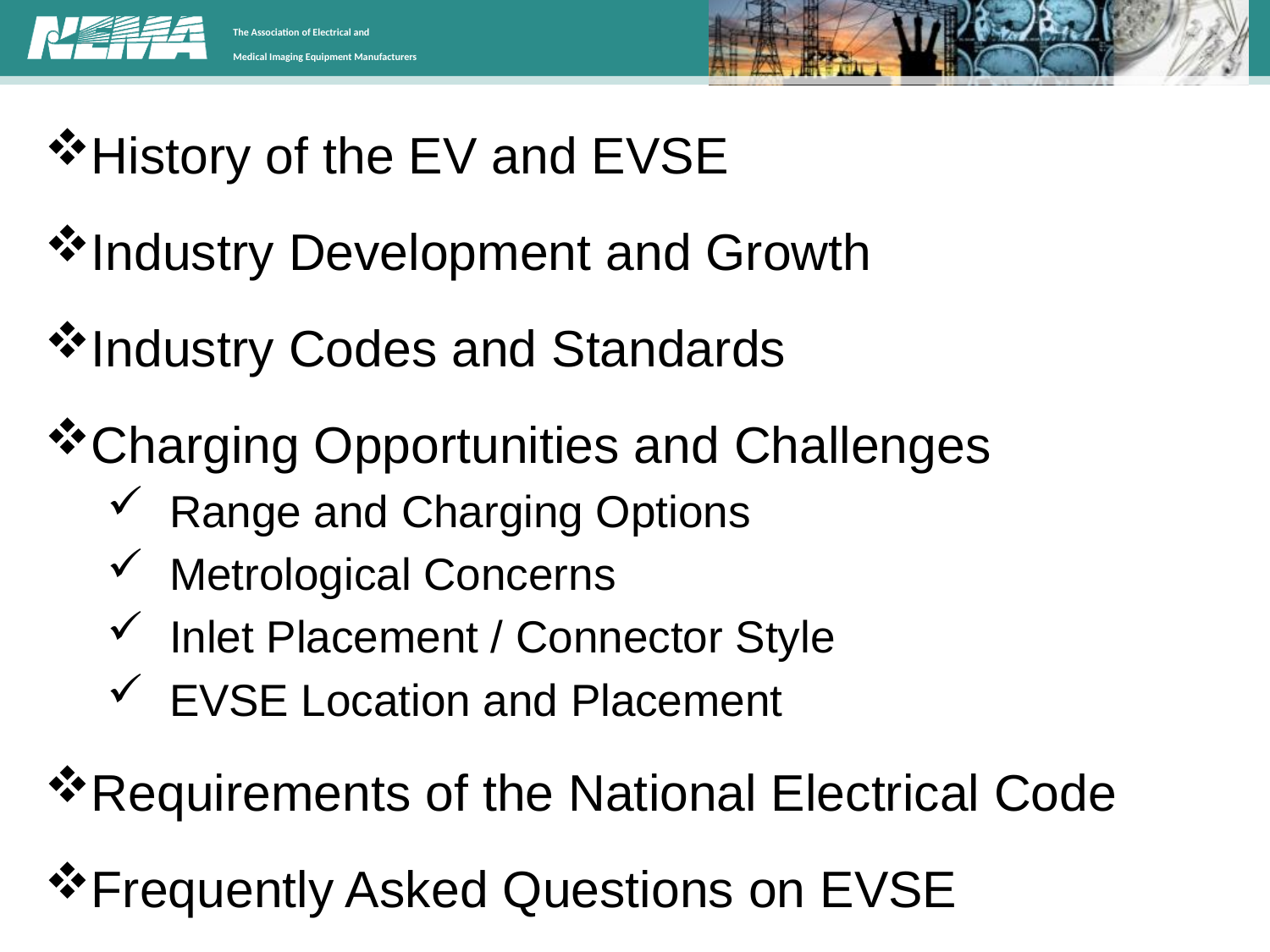

History of the EV and EVSE

Industry Development and Growth

Industry Codes and Standards

Charging Opportunities and Challenges
Range and Charging Options
Metrological Concerns
Inlet Placement / Connector Style
EVSE Location and Placement

Requirements of the National Electrical Code

Frequently Asked Questions on EVSE